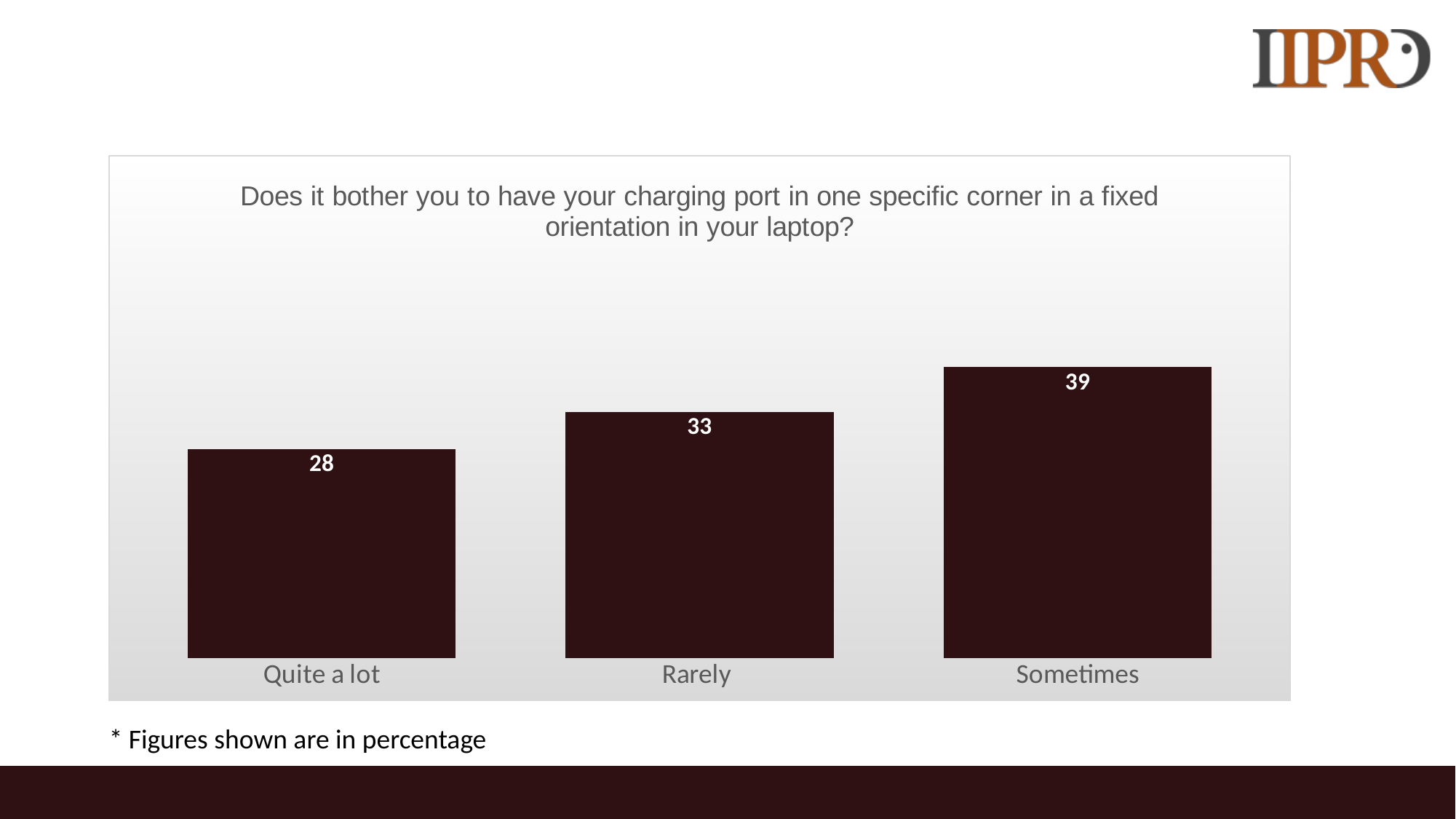

### Chart: Does it bother you to have your charging port in one specific corner in a fixed orientation in your laptop?

| Category |  |
|---|---|
| Quite a lot | 28.0 |
| Rarely  | 33.0 |
| Sometimes | 39.0 |
* Figures shown are in percentage